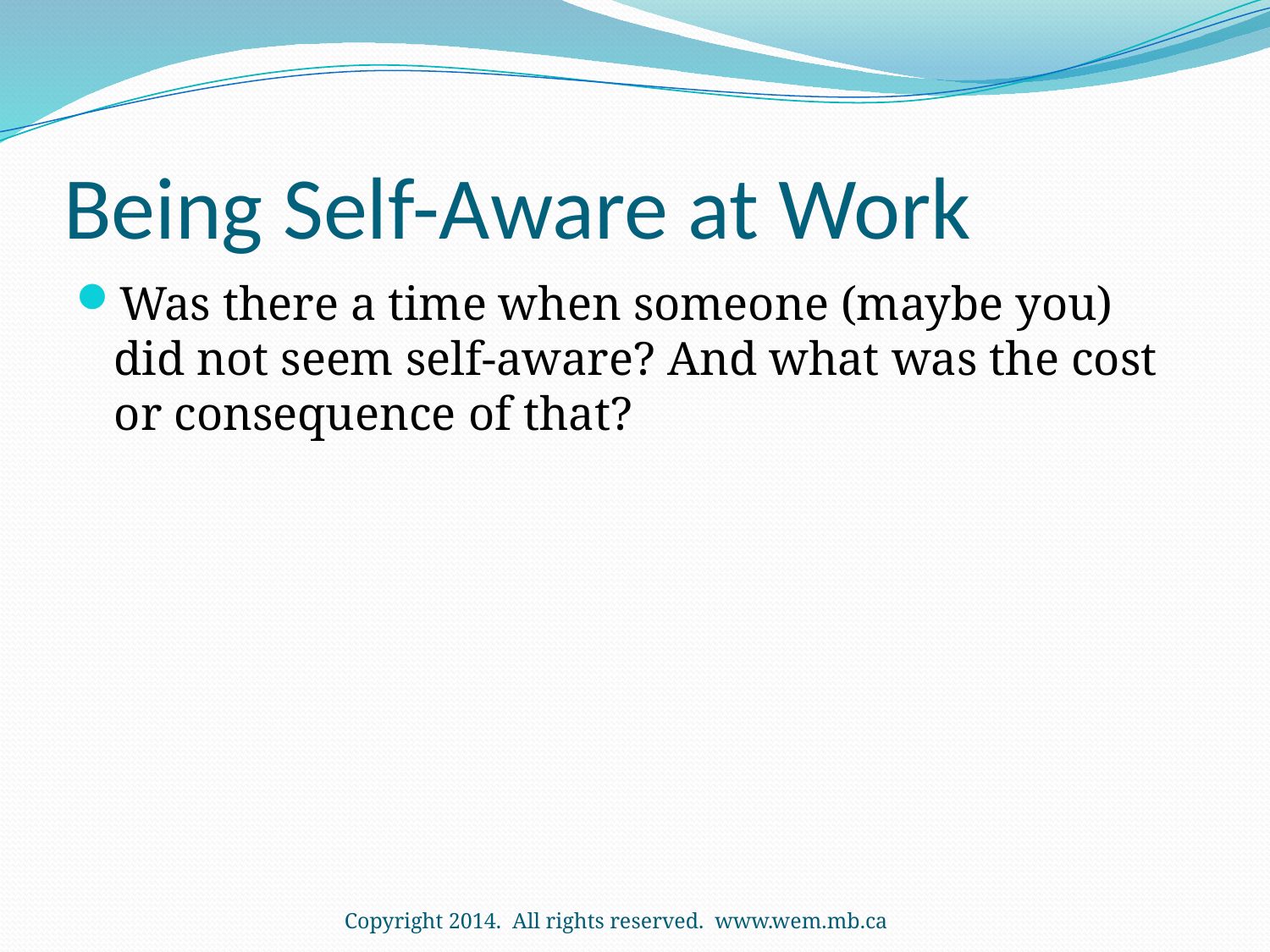

# Being Self-Aware at Work
Was there a time when someone (maybe you) did not seem self-aware? And what was the cost or consequence of that?

Copyright 2014.  All rights reserved.  www.wem.mb.ca